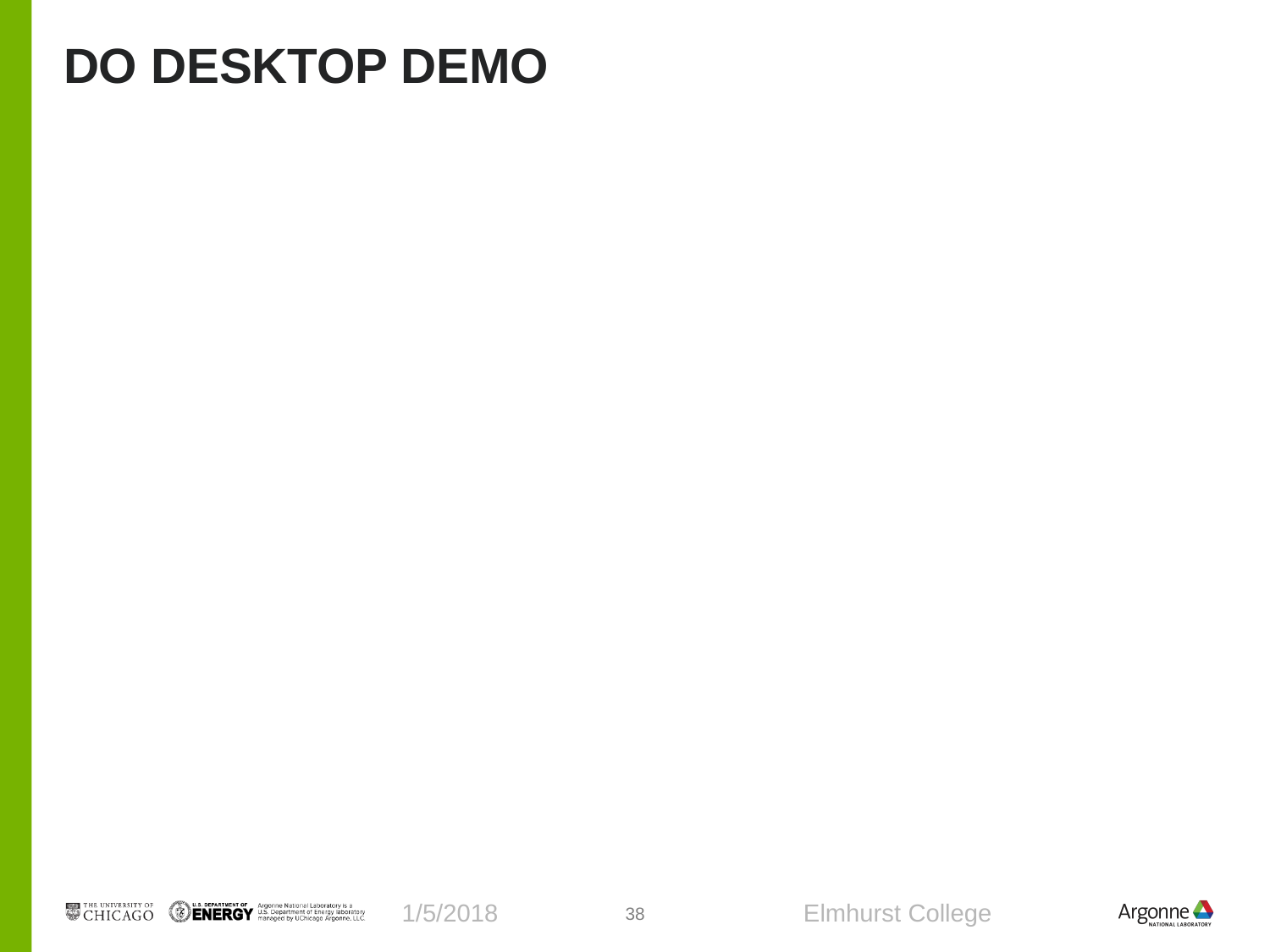

# Do desktop demo

1/5/2018
Elmhurst College
38